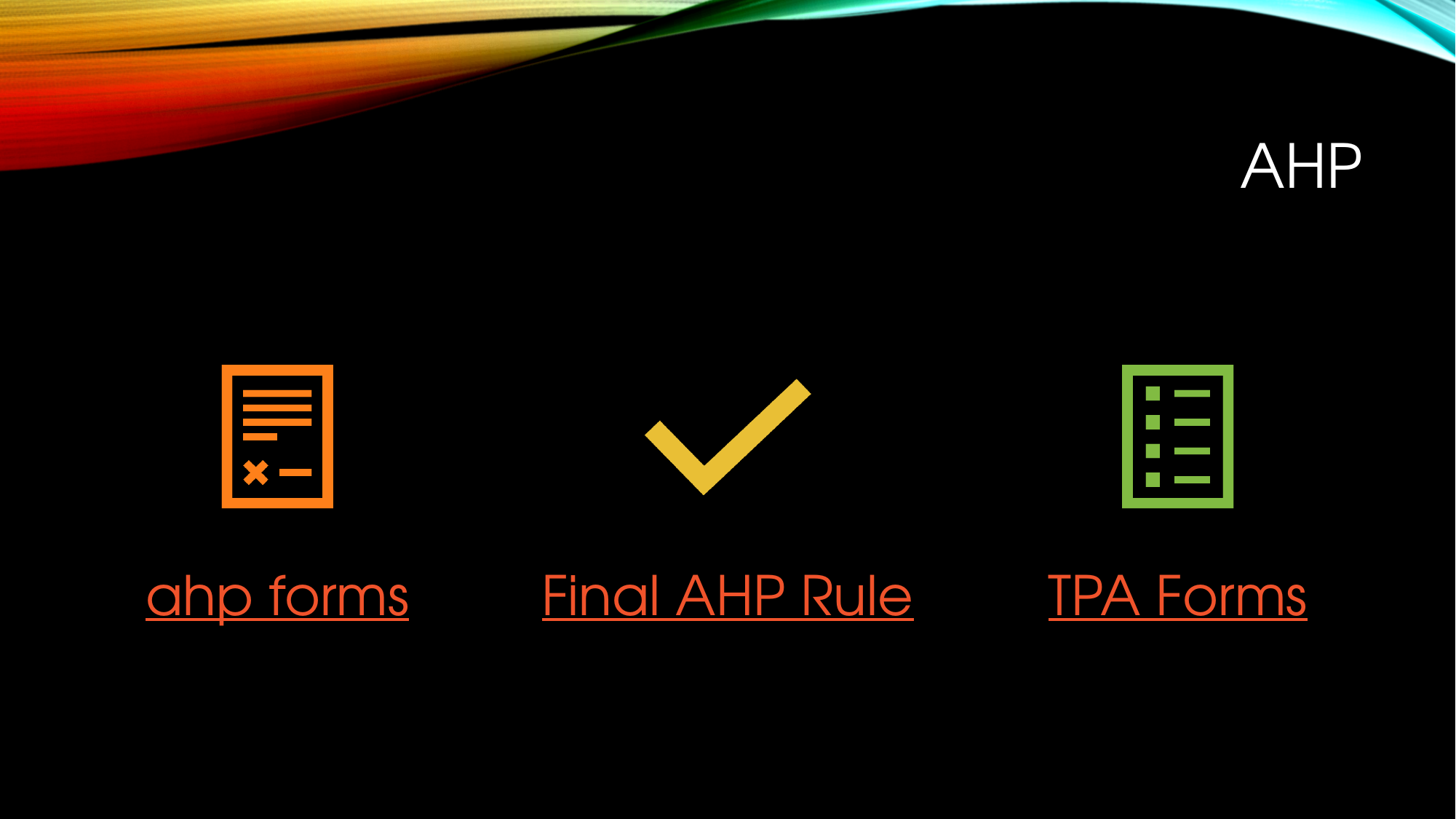

# AHP
ahp forms
Final AHP Rule
TPA Forms